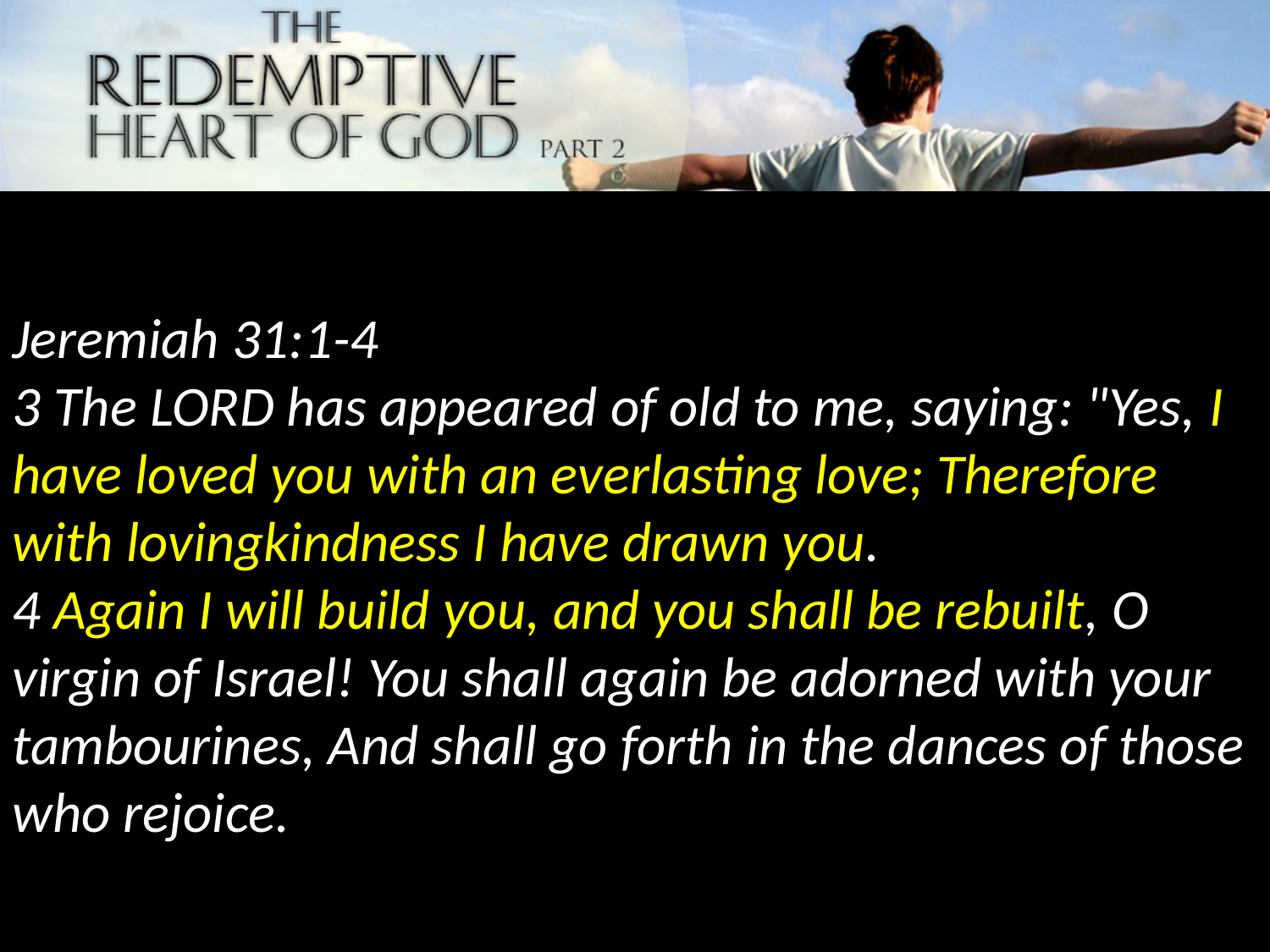

Jeremiah 31:1-4
3 The LORD has appeared of old to me, saying: "Yes, I have loved you with an everlasting love; Therefore with lovingkindness I have drawn you.
4 Again I will build you, and you shall be rebuilt, O virgin of Israel! You shall again be adorned with your tambourines, And shall go forth in the dances of those who rejoice.